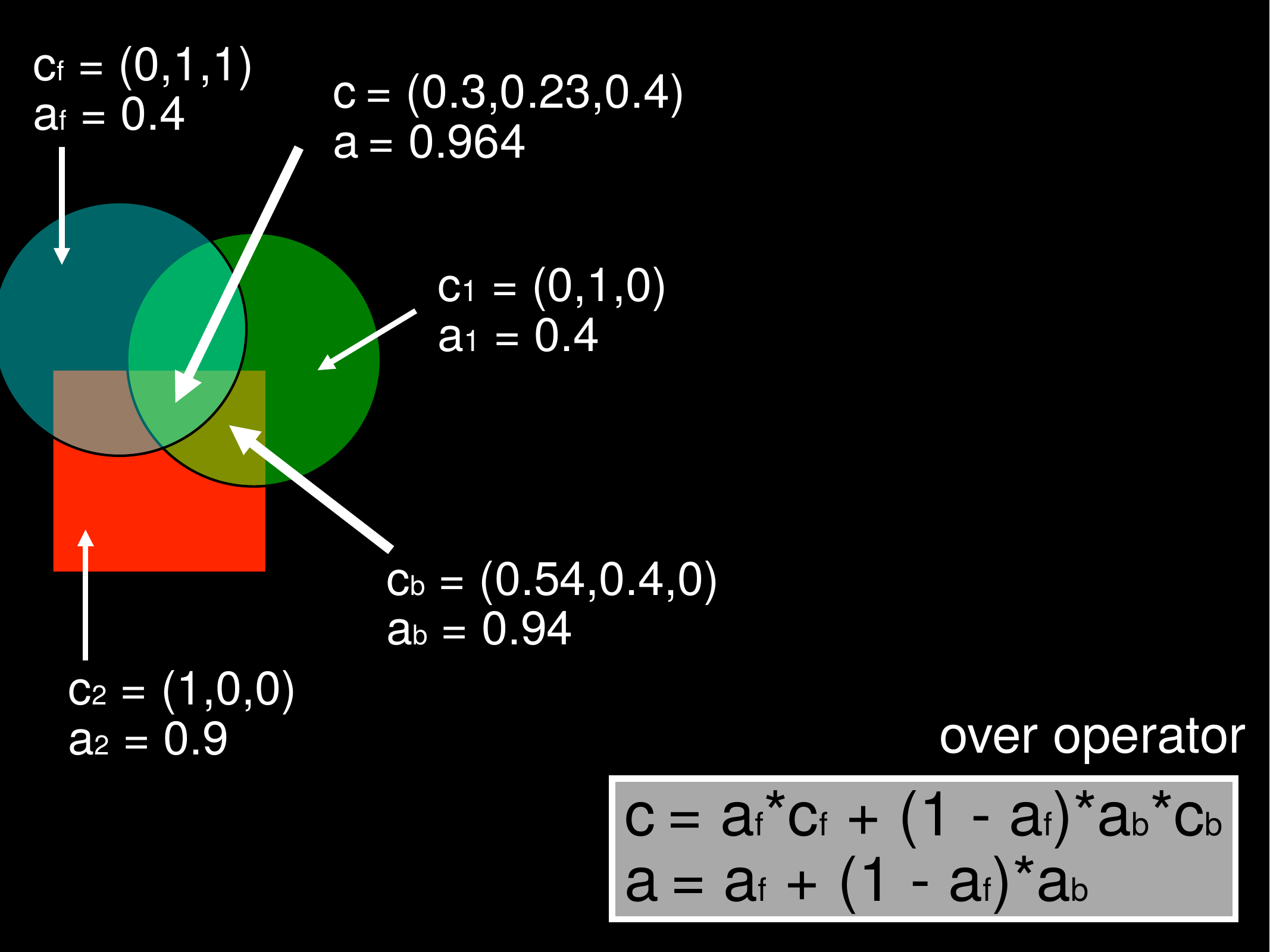

cf = (0,1,1)
af = 0.4
c = (0.3,0.23,0.4)
a = 0.964

c1 = (0,1,0)
a1 = 0.4

cb = (0.54,0.4,0)
ab = 0.94
c2 = (1,0,0)
a2 = 0.9
over operator
c = af*cf + (1 - af)*ab*cb
a = af + (1 - af)*ab